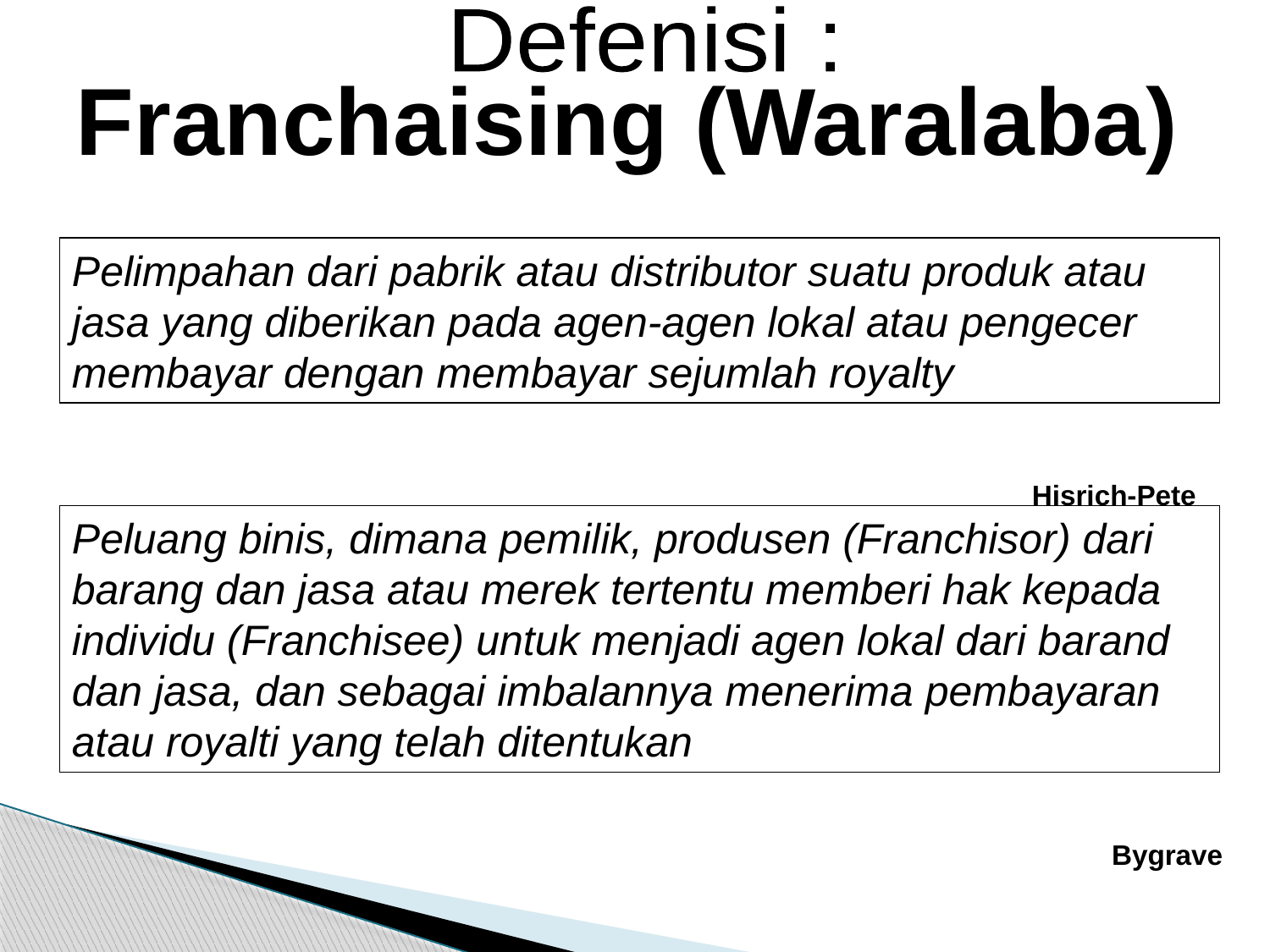

Defenisi :
# Franchaising (Waralaba)
Pelimpahan dari pabrik atau distributor suatu produk atau jasa yang diberikan pada agen-agen lokal atau pengecer membayar dengan membayar sejumlah royalty
Hisrich-Peters
Peluang binis, dimana pemilik, produsen (Franchisor) dari barang dan jasa atau merek tertentu memberi hak kepada individu (Franchisee) untuk menjadi agen lokal dari barand dan jasa, dan sebagai imbalannya menerima pembayaran atau royalti yang telah ditentukan
Bygrave